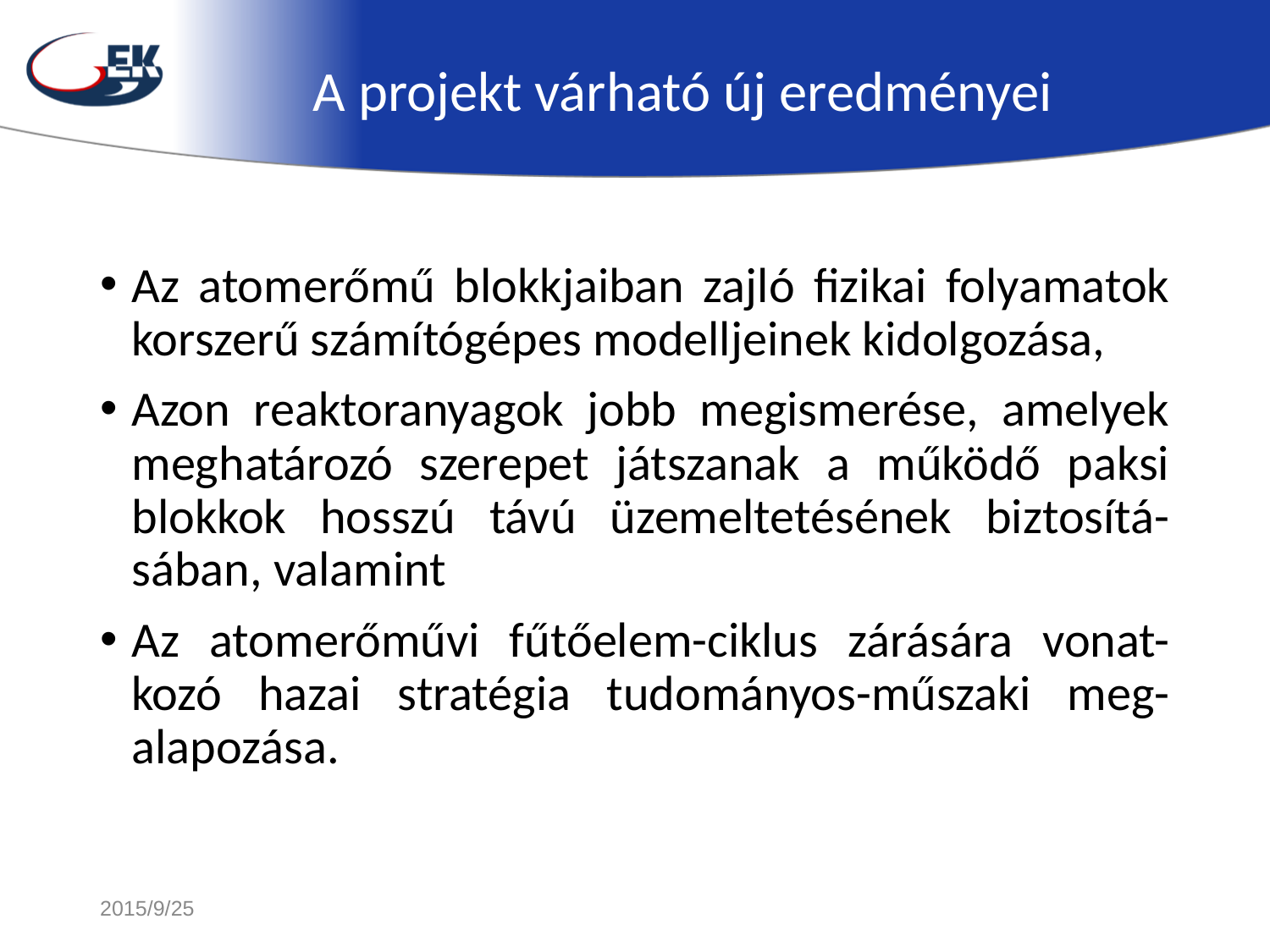

# A projekt várható új eredményei
Az atomerőmű blokkjaiban zajló fizikai folyamatok korszerű számítógépes modelljeinek kidolgozása,
Azon reaktoranyagok jobb megismerése, amelyek meghatározó szerepet játszanak a működő paksi blokkok hosszú távú üzemeltetésének biztosítá-sában, valamint
Az atomerőművi fűtőelem-ciklus zárására vonat-kozó hazai stratégia tudományos-műszaki meg-alapozása.

2015/9/25